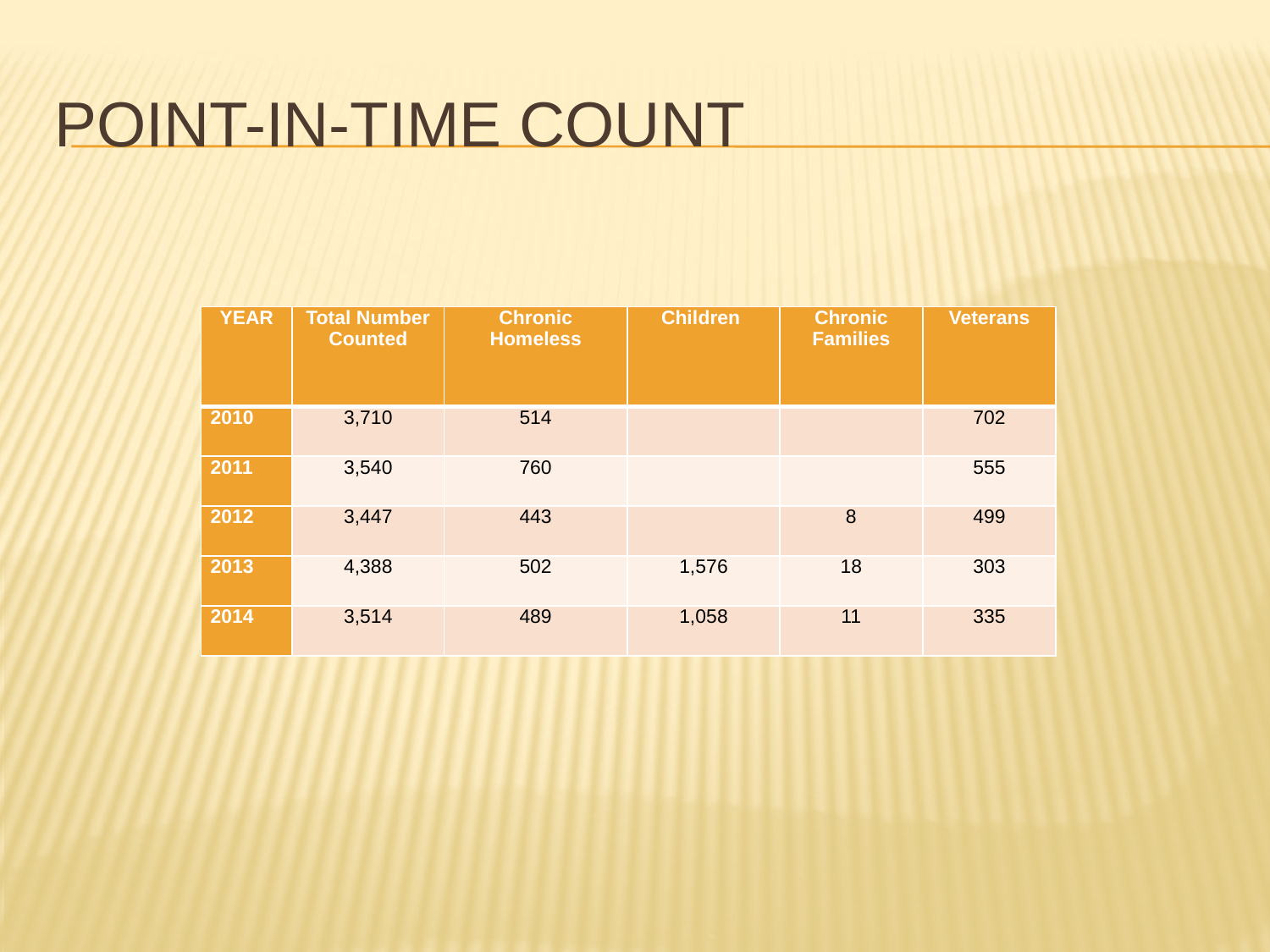

# Point-in-time Count
| YEAR | Total Number Counted | Chronic Homeless | Children | Chronic Families | Veterans |
| --- | --- | --- | --- | --- | --- |
| 2010 | 3,710 | 514 |  |  | 702 |
| 2011 | 3,540 | 760 |  |  | 555 |
| 2012 | 3,447 | 443 |  | 8 | 499 |
| 2013 | 4,388 | 502 | 1,576 | 18 | 303 |
| 2014 | 3,514 | 489 | 1,058 | 11 | 335 |